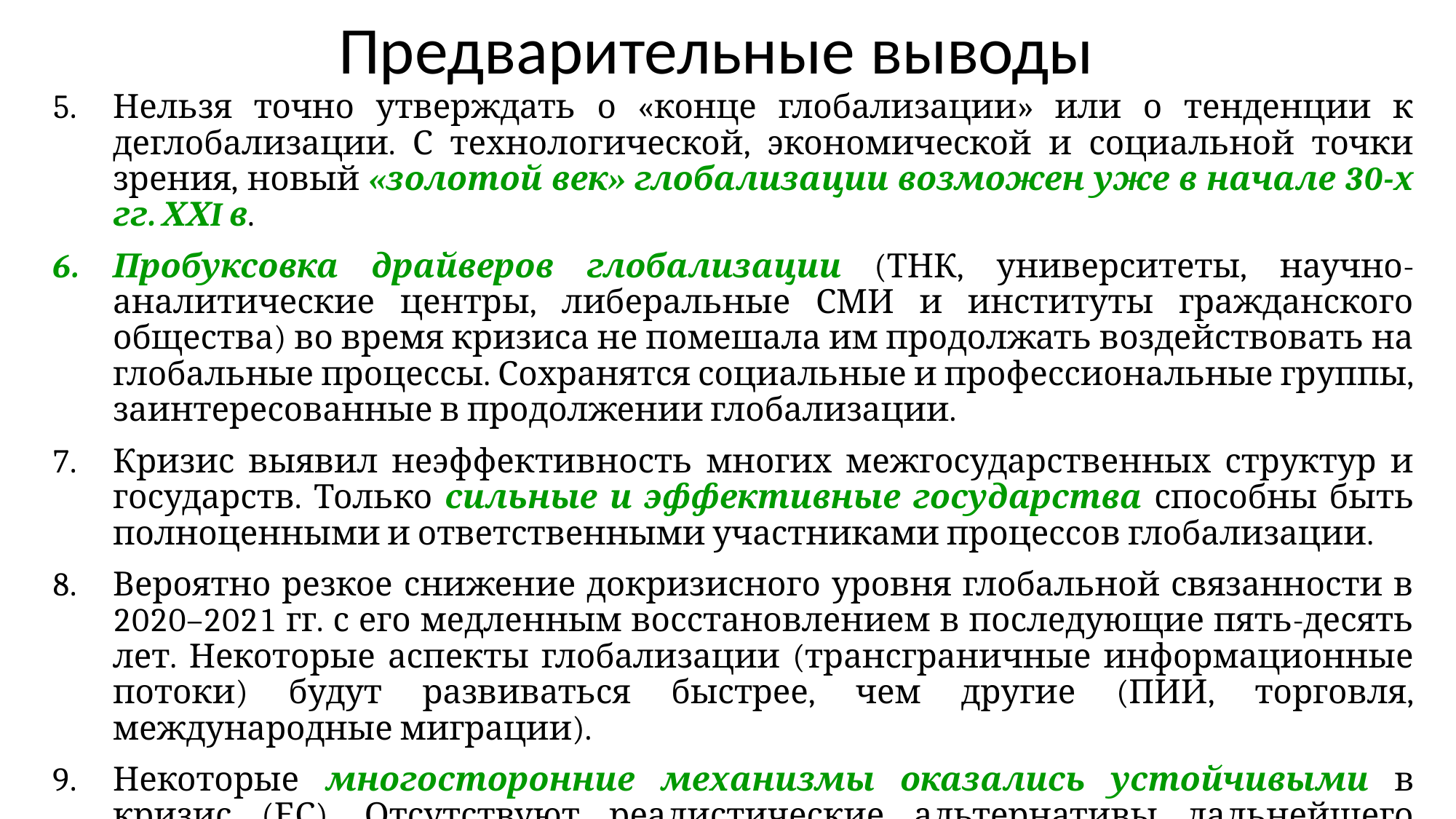

# Предварительные выводы
Нельзя точно утверждать о «конце глобализации» или о тенденции к деглобализации. С технологической, экономической и социальной точки зрения, новый «золотой век» глобализации возможен уже в начале 30-х гг. ХХI в.
Пробуксовка драйверов глобализации (ТНК, университеты, научно-аналитические центры, либеральные СМИ и институты гражданского общества) во время кризиса не помешала им продолжать воздействовать на глобальные процессы. Сохранятся социальные и профессиональные группы, заинтересованные в продолжении глобализации.
Кризис выявил неэффективность многих межгосударственных структур и государств. Только сильные и эффективные государства способны быть полноценными и ответственными участниками процессов глобализации.
Вероятно резкое снижение докризисного уровня глобальной связанности в 2020–2021 гг. с его медленным восстановлением в последующие пять-десять лет. Некоторые аспекты глобализации (трансграничные информационные потоки) будут развиваться быстрее, чем другие (ПИИ, торговля, международные миграции).
Некоторые многосторонние механизмы оказались устойчивыми в кризис (ЕС). Отсутствуют реалистические альтернативы дальнейшего движения в направлении глубоко интегрированного глобального сообщества.